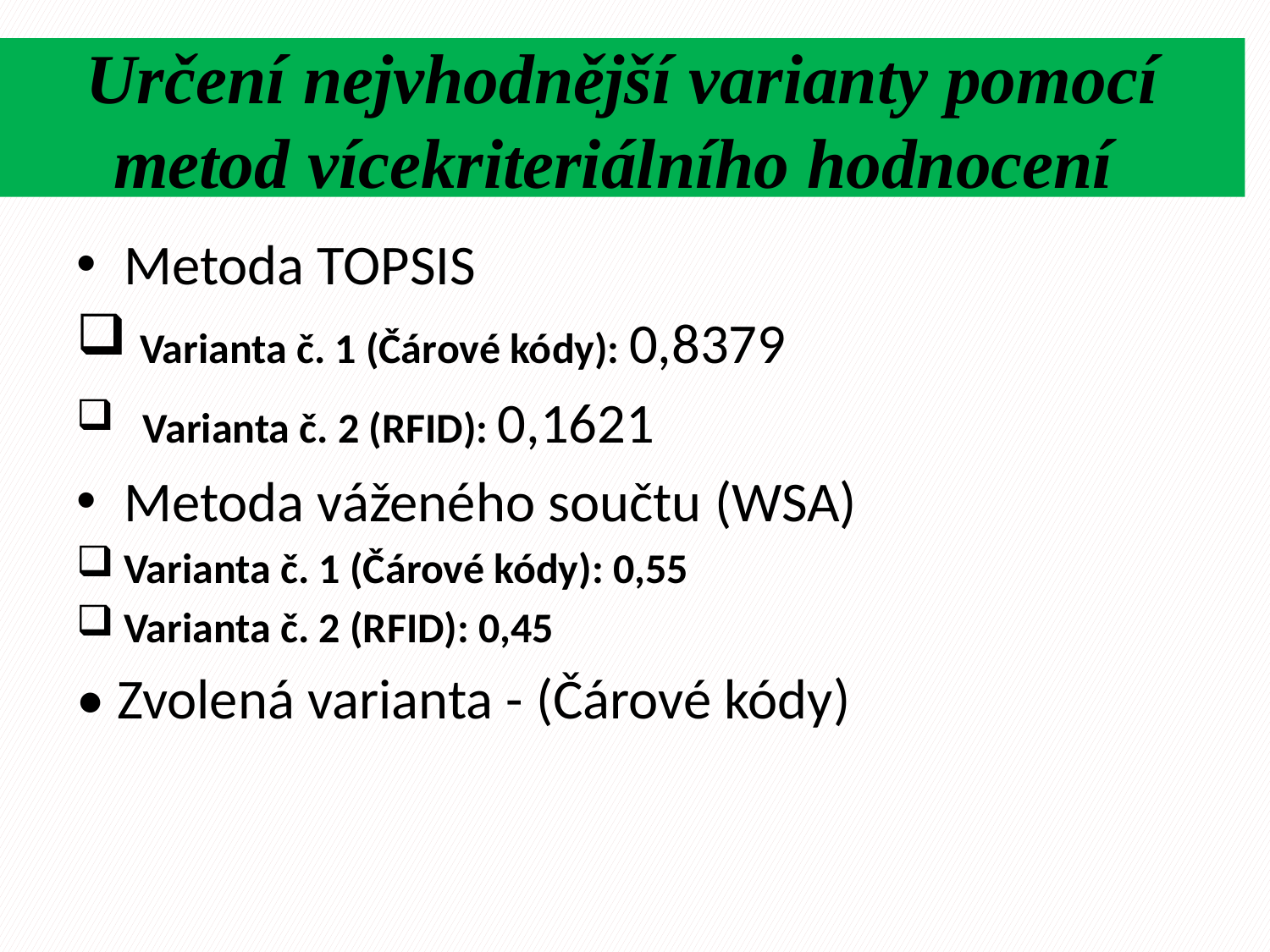

# Určení nejvhodnější varianty pomocí metod vícekriteriálního hodnocení
Metoda TOPSIS
 Varianta č. 1 (Čárové kódy): 0,8379
  Varianta č. 2 (RFID): 0,1621
Metoda váženého součtu (WSA)
Varianta č. 1 (Čárové kódy): 0,55
Varianta č. 2 (RFID): 0,45
• Zvolená varianta - (Čárové kódy)